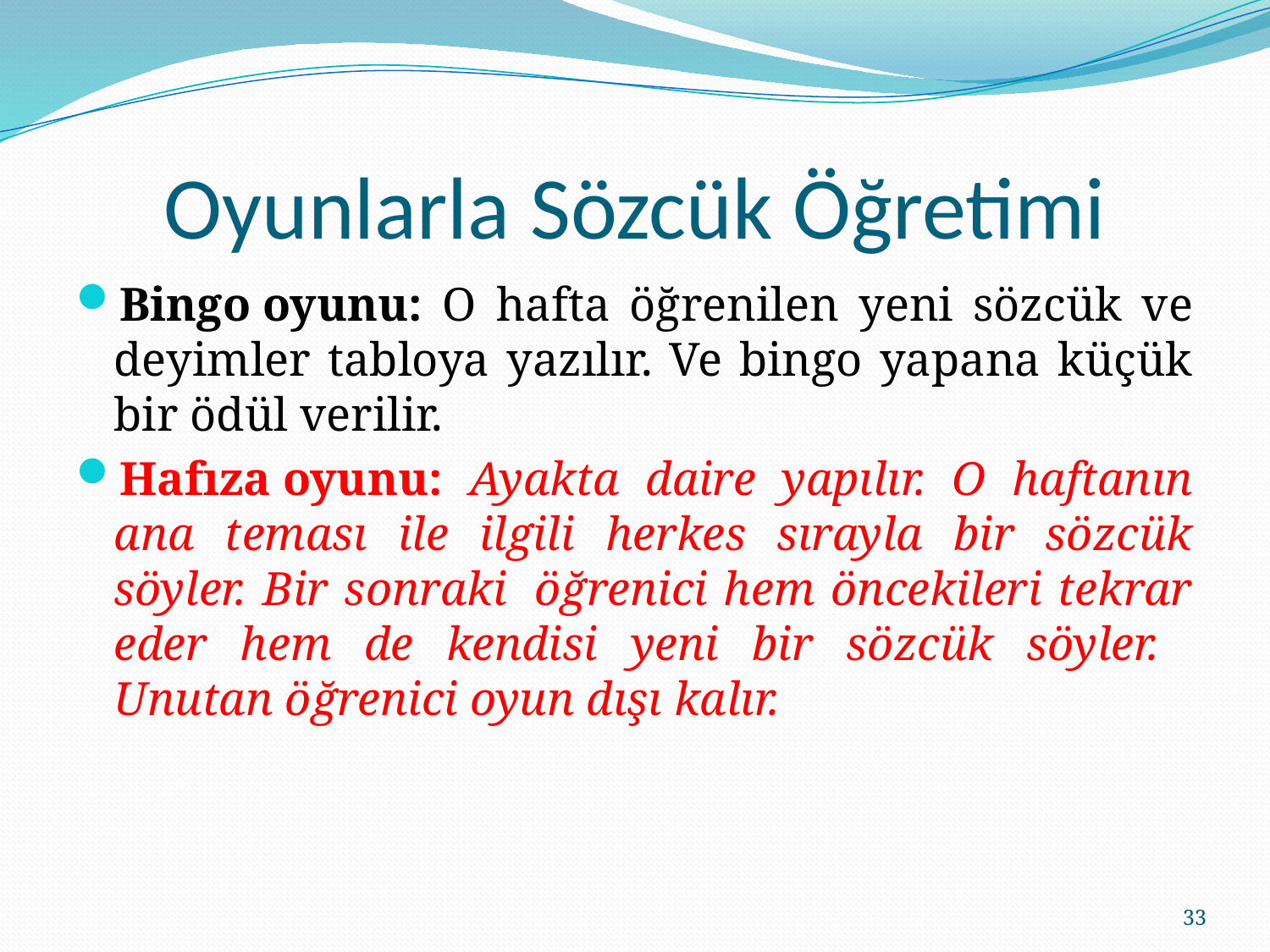

# Oyunlarla Sözcük Öğretimi
Bingo oyunu: O hafta öğrenilen yeni sözcük ve deyimler tabloya yazılır. Ve bingo yapana küçük bir ödül verilir.
Hafıza oyunu: Ayakta daire yapılır. O haftanın ana teması ile ilgili herkes sırayla bir sözcük söyler. Bir sonraki  öğrenici hem öncekileri tekrar eder hem de kendisi yeni bir sözcük söyler.  Unutan öğrenici oyun dışı kalır.

33